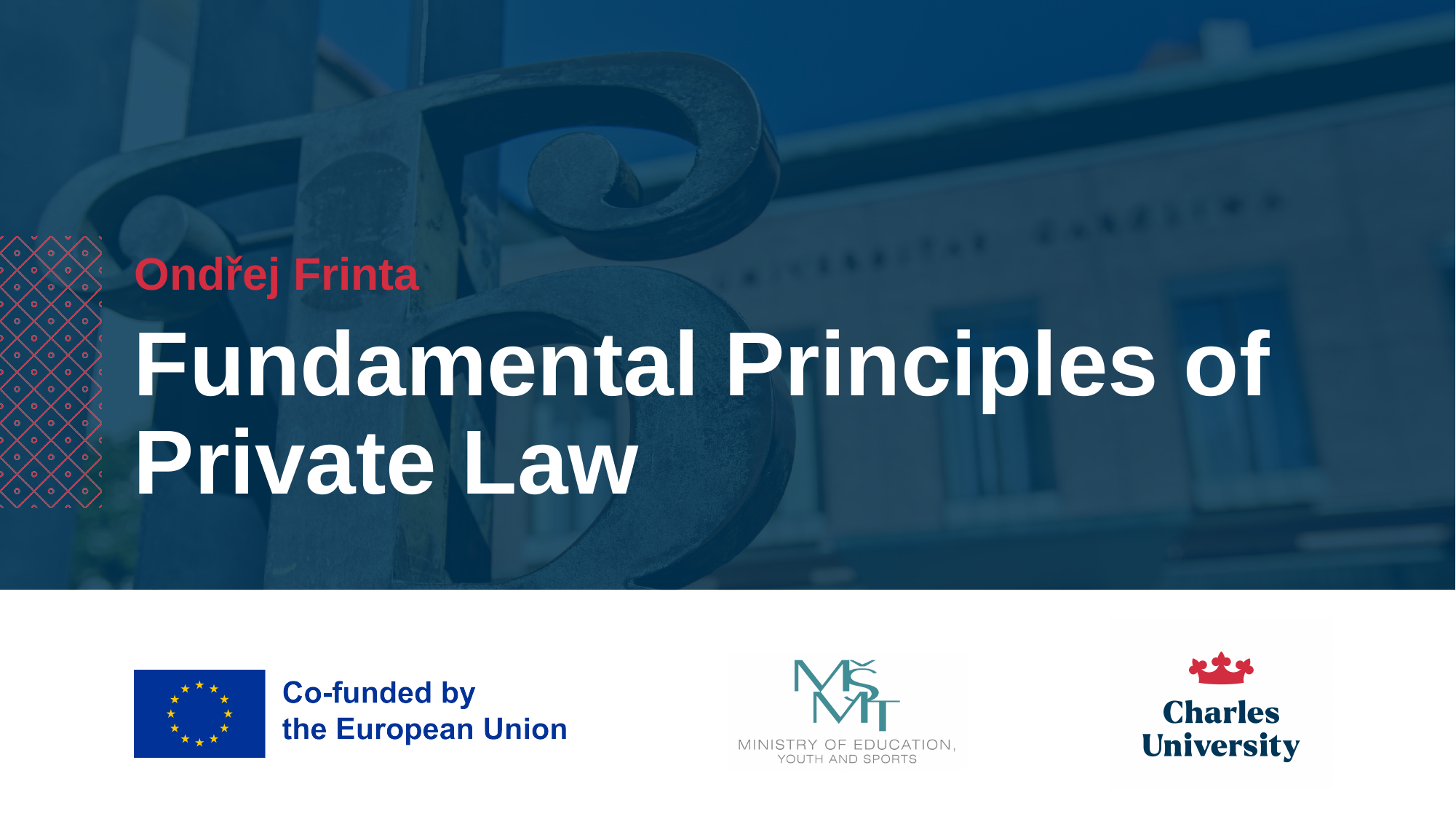

Ondřej Frinta
Fundamental Principles of Private Law